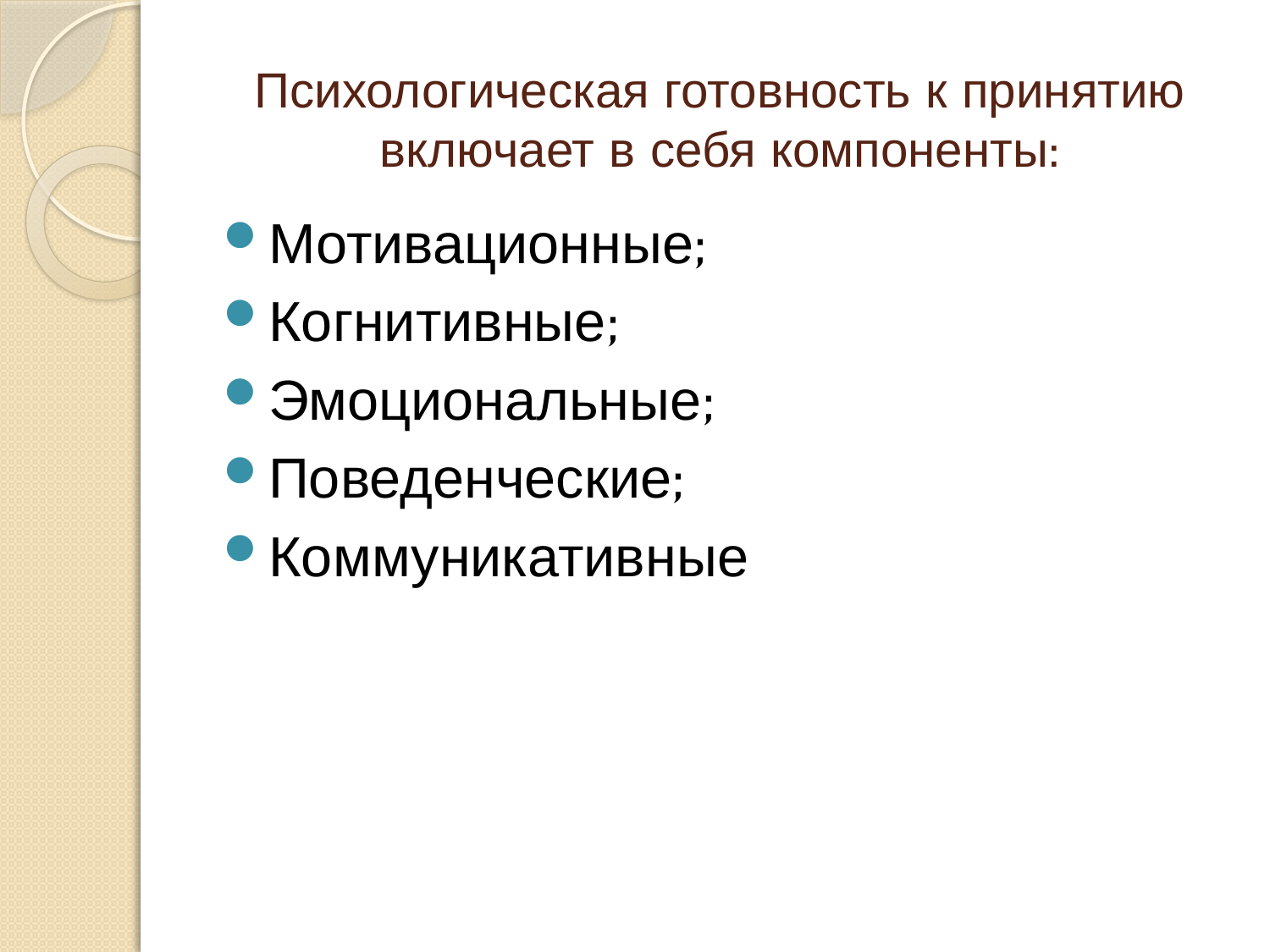

# Психологическая готовность к принятию включает в себя компоненты:
Мотивационные;
Когнитивные;
Эмоциональные;
Поведенческие;
Коммуникативные